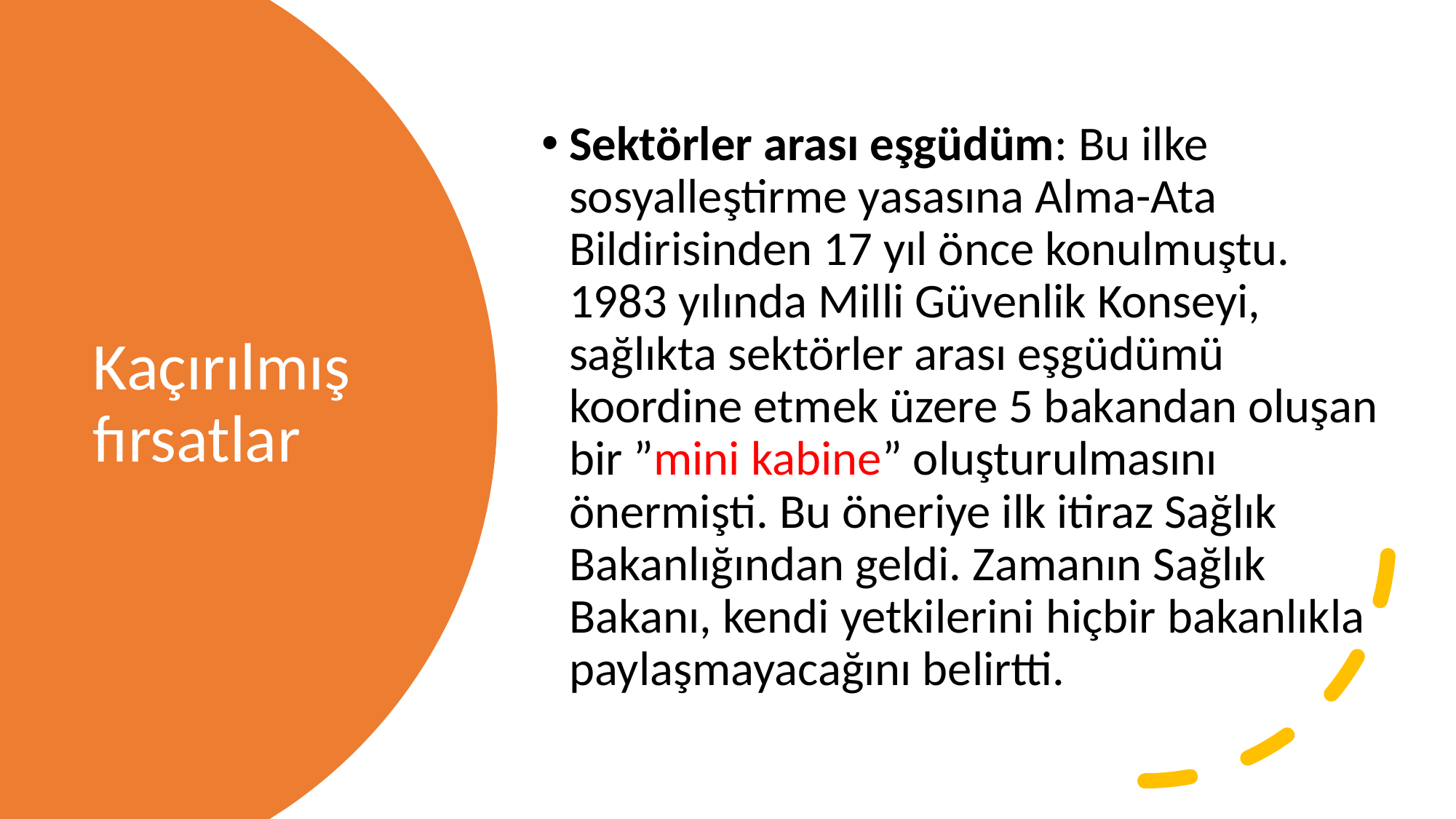

Sektörler arası eşgüdüm: Bu ilke sosyalleştirme yasasına Alma-Ata Bildirisinden 17 yıl önce konulmuştu. 1983 yılında Milli Güvenlik Konseyi, sağlıkta sektörler arası eşgüdümü koordine etmek üzere 5 bakandan oluşan bir ”mini kabine” oluşturulmasını önermişti. Bu öneriye ilk itiraz Sağlık Bakanlığından geldi. Zamanın Sağlık Bakanı, kendi yetkilerini hiçbir bakanlıkla paylaşmayacağını belirtti.

# Kaçırılmış fırsatlar